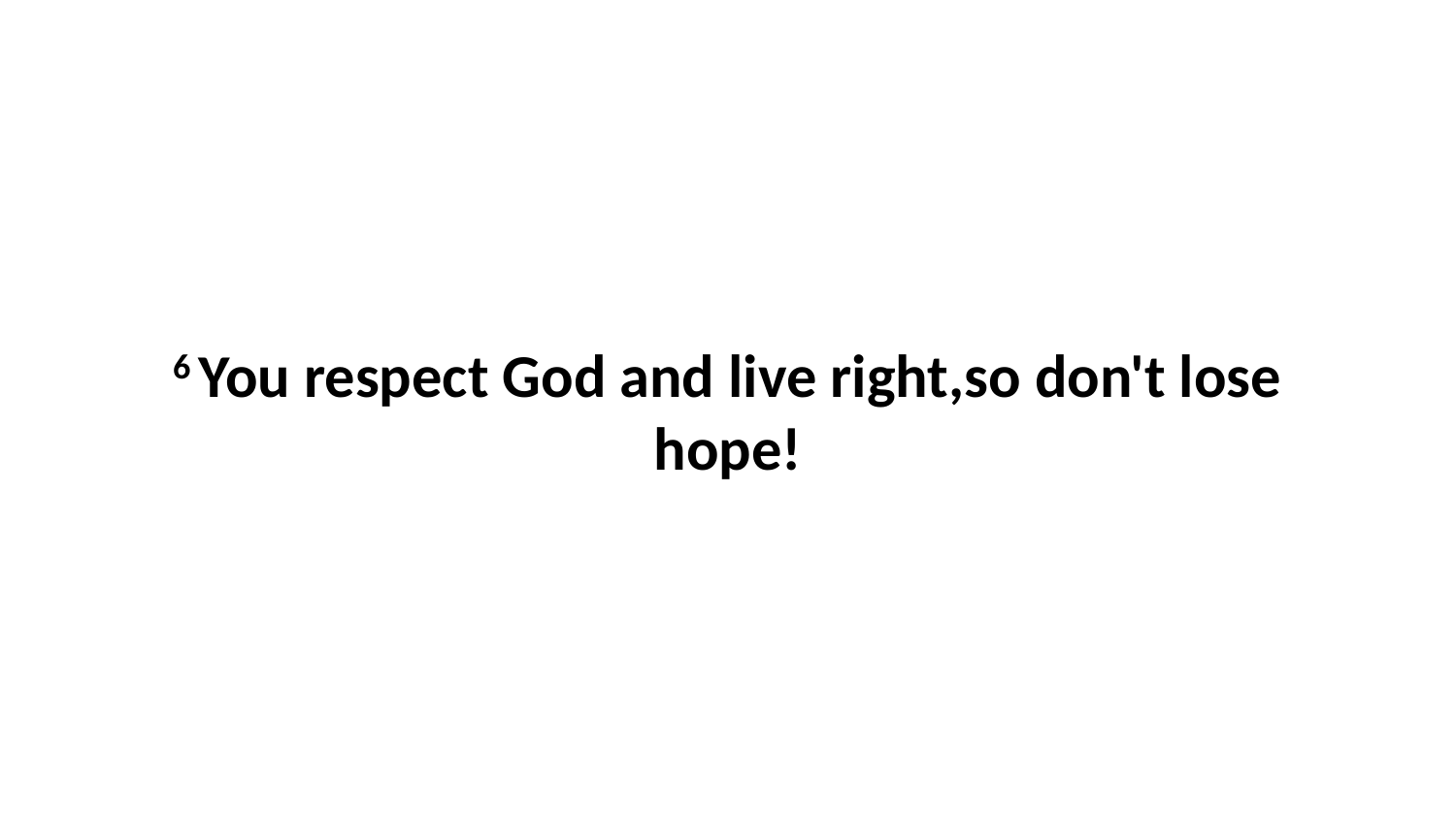

6 You respect God and live right,so don't lose hope!